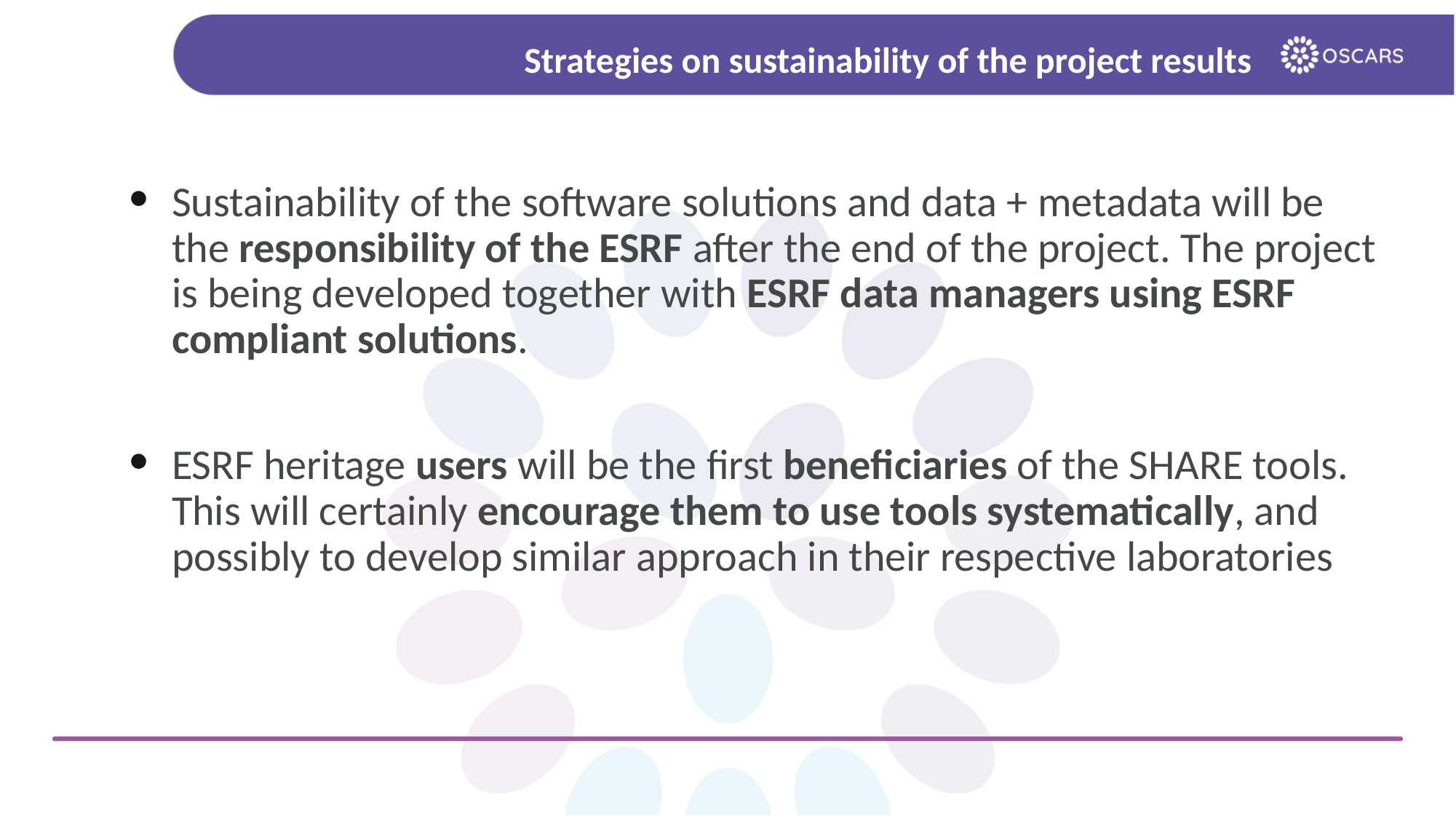

# Strategies on sustainability of the project results

Sustainability of the software solutions and data + metadata will be the responsibility of the ESRF after the end of the project. The project is being developed together with ESRF data managers using ESRF compliant solutions.

ESRF heritage users will be the first beneficiaries of the SHARE tools. This will certainly encourage them to use tools systematically, and possibly to develop similar approach in their respective laboratories